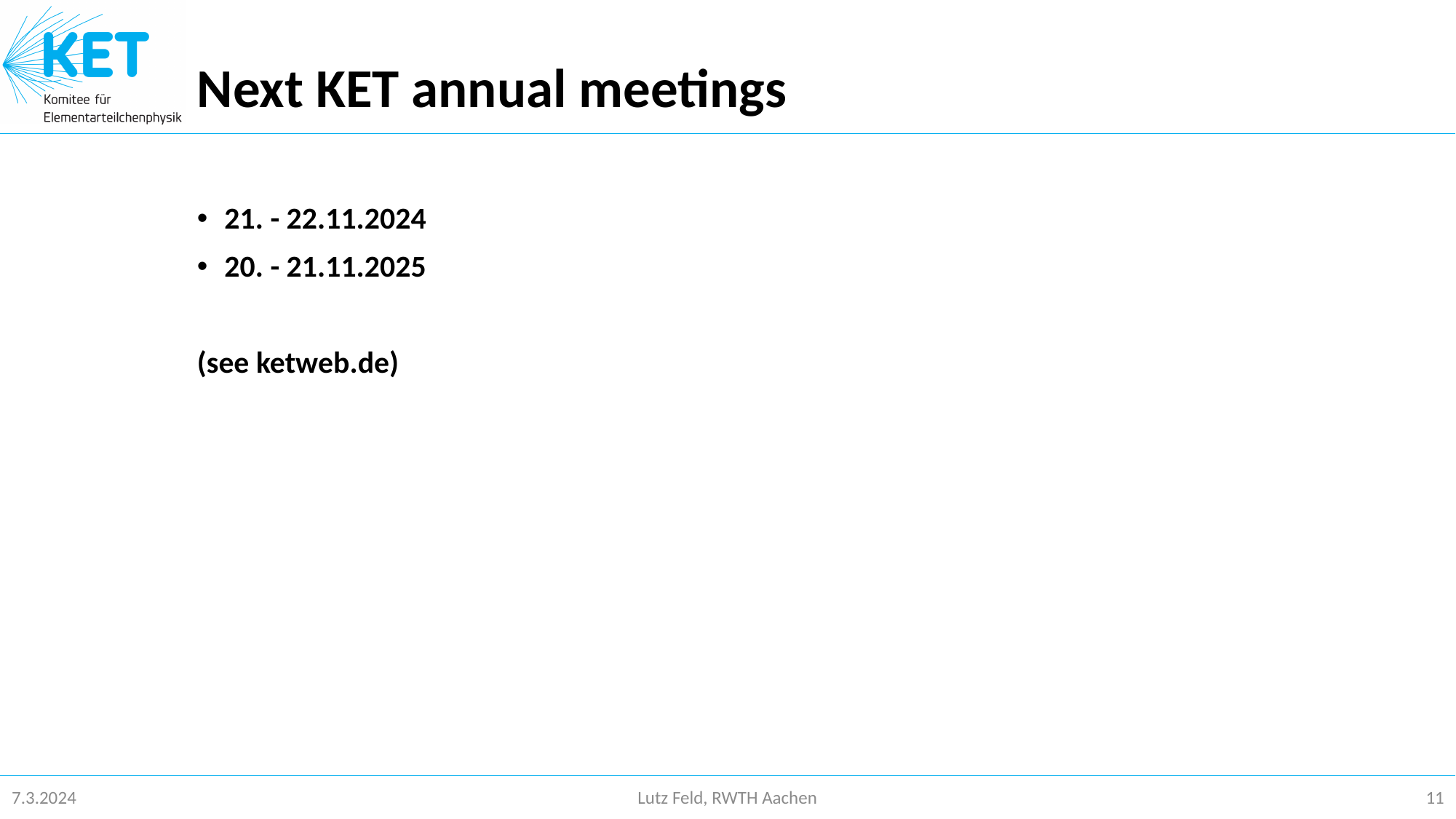

# Next KET annual meetings

21. - 22.11.2024
20. - 21.11.2025

(see ketweb.de)
7.3.2024
Lutz Feld, RWTH Aachen
11